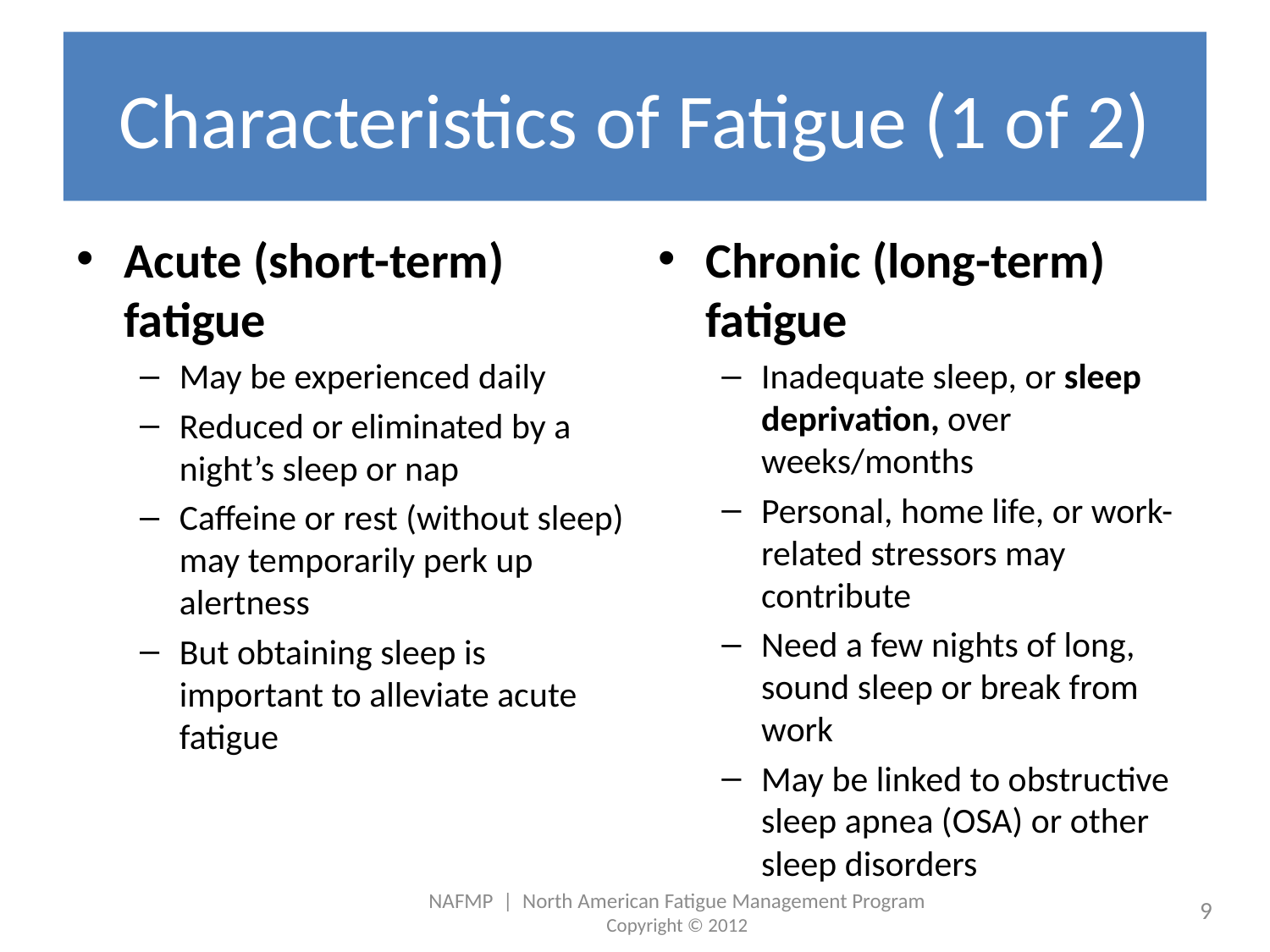

# Characteristics of Fatigue (1 of 2)
Acute (short-term) fatigue
May be experienced daily
Reduced or eliminated by a night’s sleep or nap
Caffeine or rest (without sleep) may temporarily perk up alertness
But obtaining sleep is important to alleviate acute fatigue
Chronic (long-term) fatigue
Inadequate sleep, or sleep deprivation, over weeks/months
Personal, home life, or work-related stressors may contribute
Need a few nights of long, sound sleep or break from work
May be linked to obstructive sleep apnea (OSA) or other sleep disorders